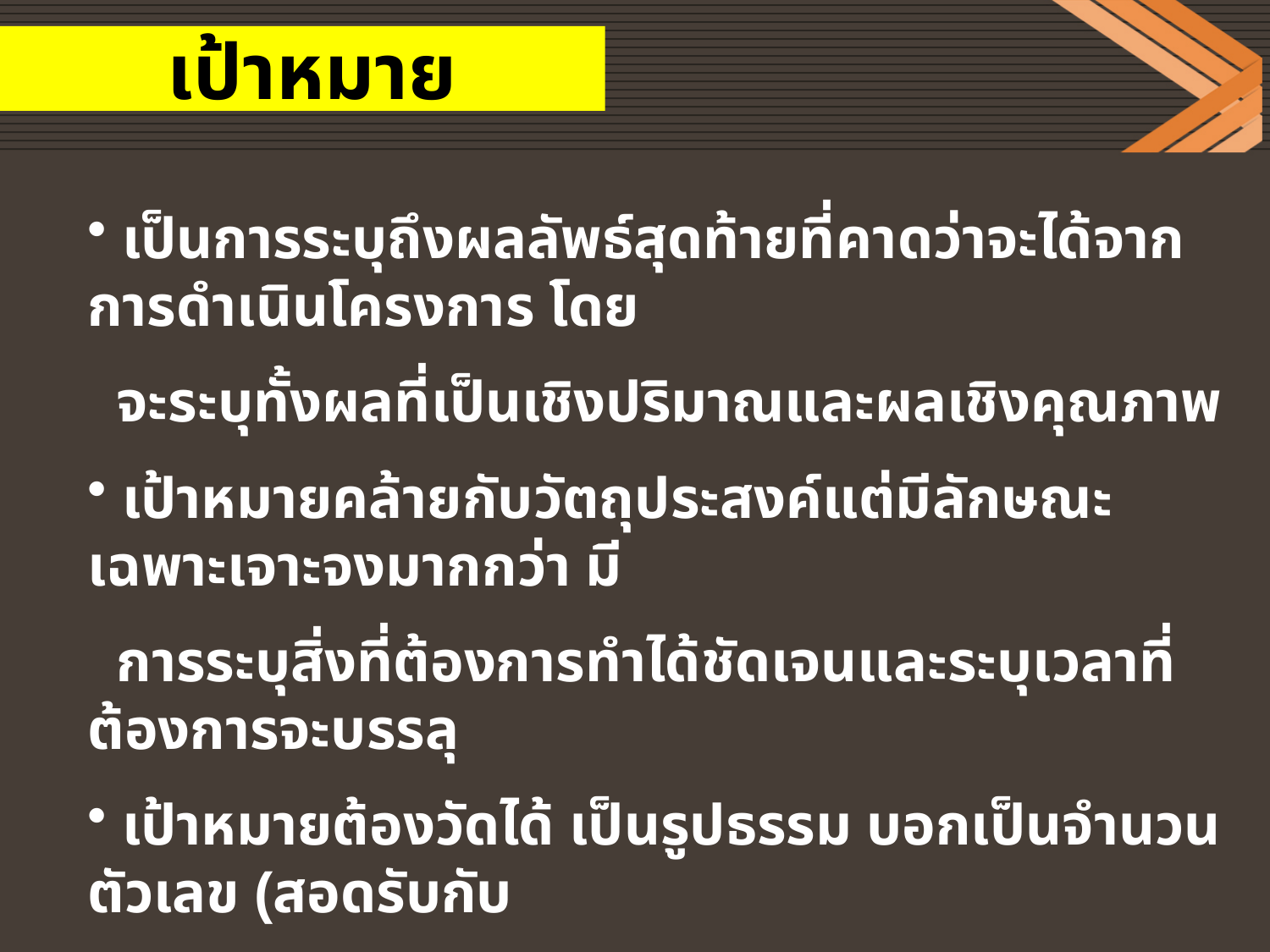

# เป้าหมาย
 เป็นการระบุถึงผลลัพธ์สุดท้ายที่คาดว่าจะได้จากการดำเนินโครงการ โดย
  จะระบุทั้งผลที่เป็นเชิงปริมาณและผลเชิงคุณภาพ
 เป้าหมายคล้ายกับวัตถุประสงค์แต่มีลักษณะเฉพาะเจาะจงมากกว่า มี
  การระบุสิ่งที่ต้องการทำได้ชัดเจนและระบุเวลาที่ต้องการจะบรรลุ
 เป้าหมายต้องวัดได้ เป็นรูปธรรม บอกเป็นจำนวนตัวเลข (สอดรับกับ
  สาเหตุของปัญหา)